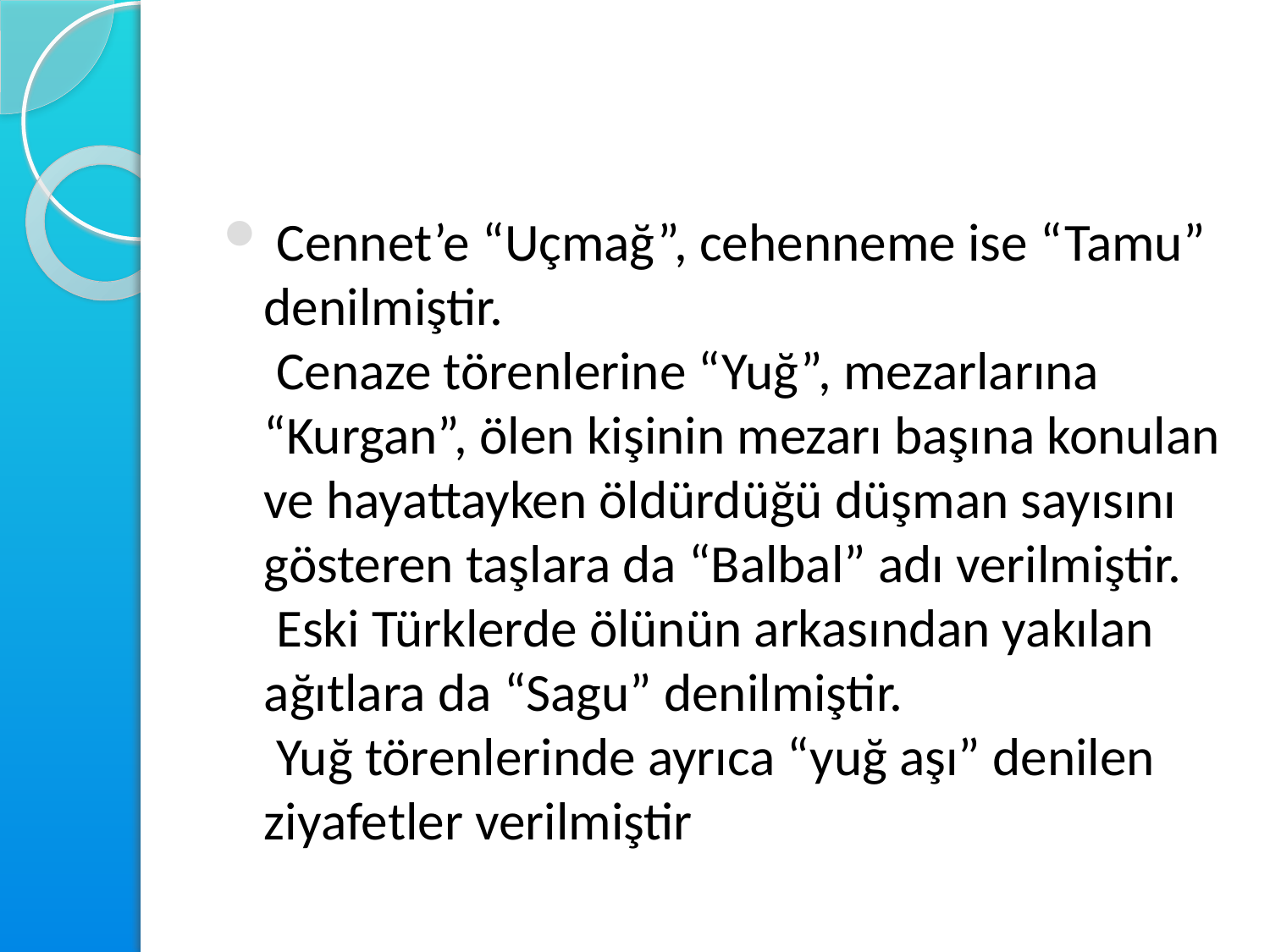

#
 Cennet’e “Uçmağ”, cehenneme ise “Tamu” denilmiştir.
 Cenaze törenlerine “Yuğ”, mezarlarına “Kurgan”, ölen kişinin mezarı başına konulan ve hayattayken öldürdüğü düşman sayısını gösteren taşlara da “Balbal” adı verilmiştir.
 Eski Türklerde ölünün arkasından yakılan ağıtlara da “Sagu” denilmiştir.
 Yuğ törenlerinde ayrıca “yuğ aşı” denilen ziyafetler verilmiştir